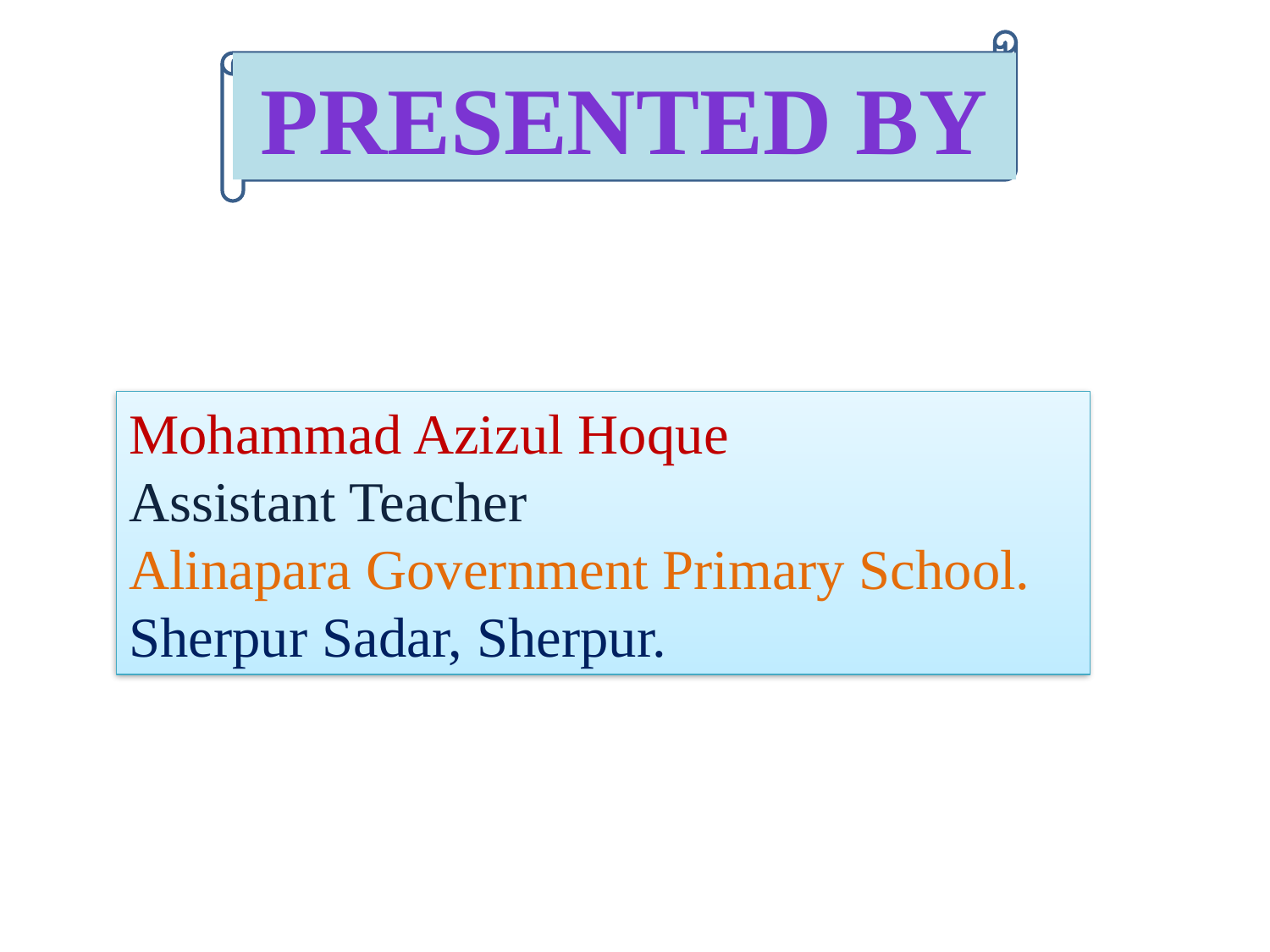

Presented PppppppppppppppP
Presented By
Mohammad Azizul Hoque
Assistant Teacher
Alinapara Government Primary School.
Sherpur Sadar, Sherpur.